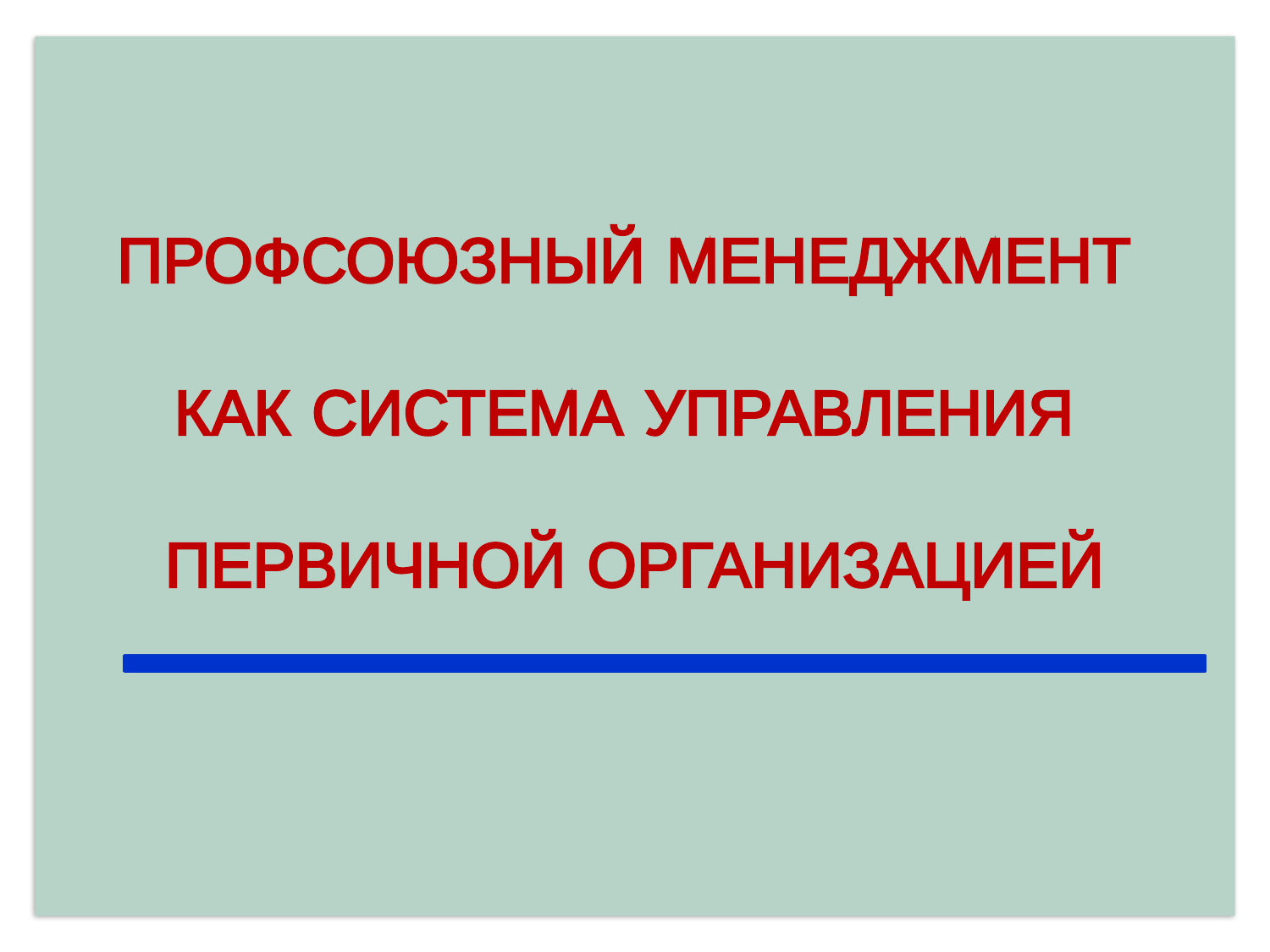

ПРОФСОЮЗНЫЙ МЕНЕДЖМЕНТ

КАК СИСТЕМА УПРАВЛЕНИЯ

ПЕРВИЧНОЙ ОРГАНИЗАЦИЕЙ